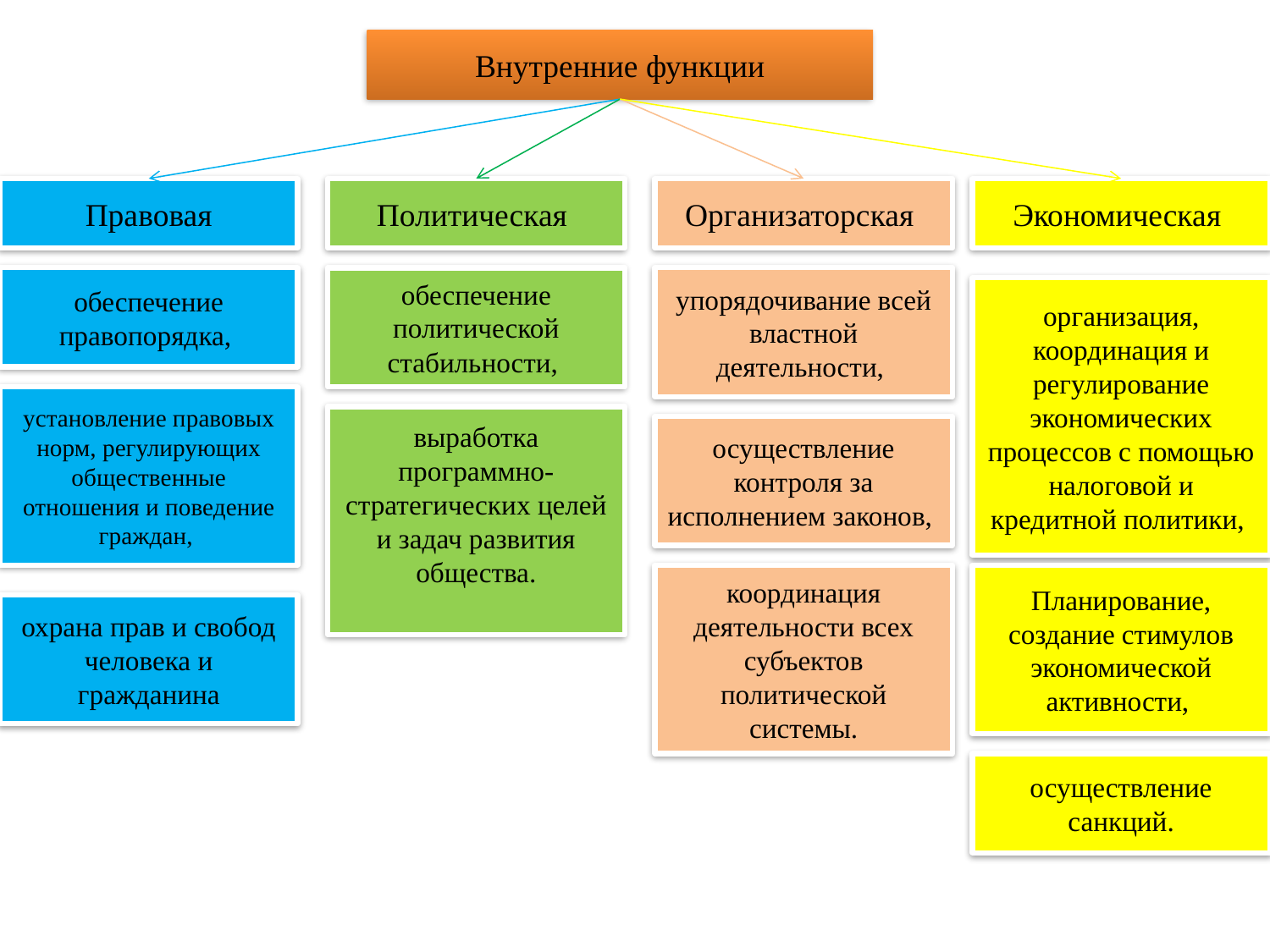

Внутренние функции
Правовая
Политическая
Организаторская
Экономическая
обеспечение правопорядка,
обеспечение политической стабильности,
упорядочивание всей властной деятельности,
организация, координация и регулирование экономических процессов с помощью налоговой и кредитной политики,
установление правовых норм, регулирующих общественные отношения и поведение граждан,
выработка программно-стратегических целей и задач развития общества.

осуществление контроля за исполнением законов,
координация деятельности всех субъектов политической системы.
Планирование, создание стимулов экономической активности,
охрана прав и свобод человека и гражданина
осуществление санкций.